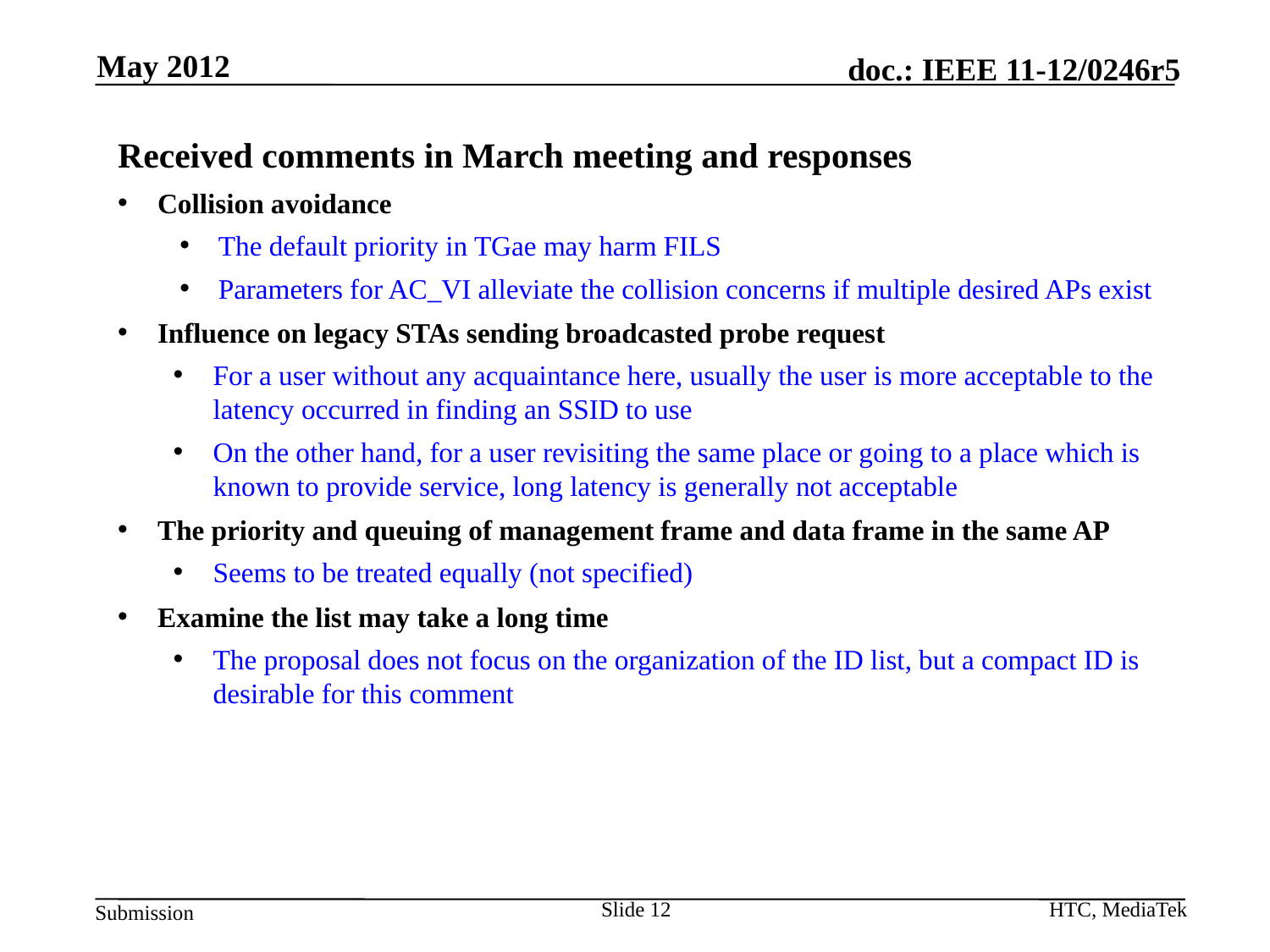

May 2012
Received comments in March meeting and responses
Collision avoidance
The default priority in TGae may harm FILS
Parameters for AC_VI alleviate the collision concerns if multiple desired APs exist
Influence on legacy STAs sending broadcasted probe request
For a user without any acquaintance here, usually the user is more acceptable to the latency occurred in finding an SSID to use
On the other hand, for a user revisiting the same place or going to a place which is known to provide service, long latency is generally not acceptable
The priority and queuing of management frame and data frame in the same AP
Seems to be treated equally (not specified)
Examine the list may take a long time
The proposal does not focus on the organization of the ID list, but a compact ID is desirable for this comment
Slide 12
HTC, MediaTek